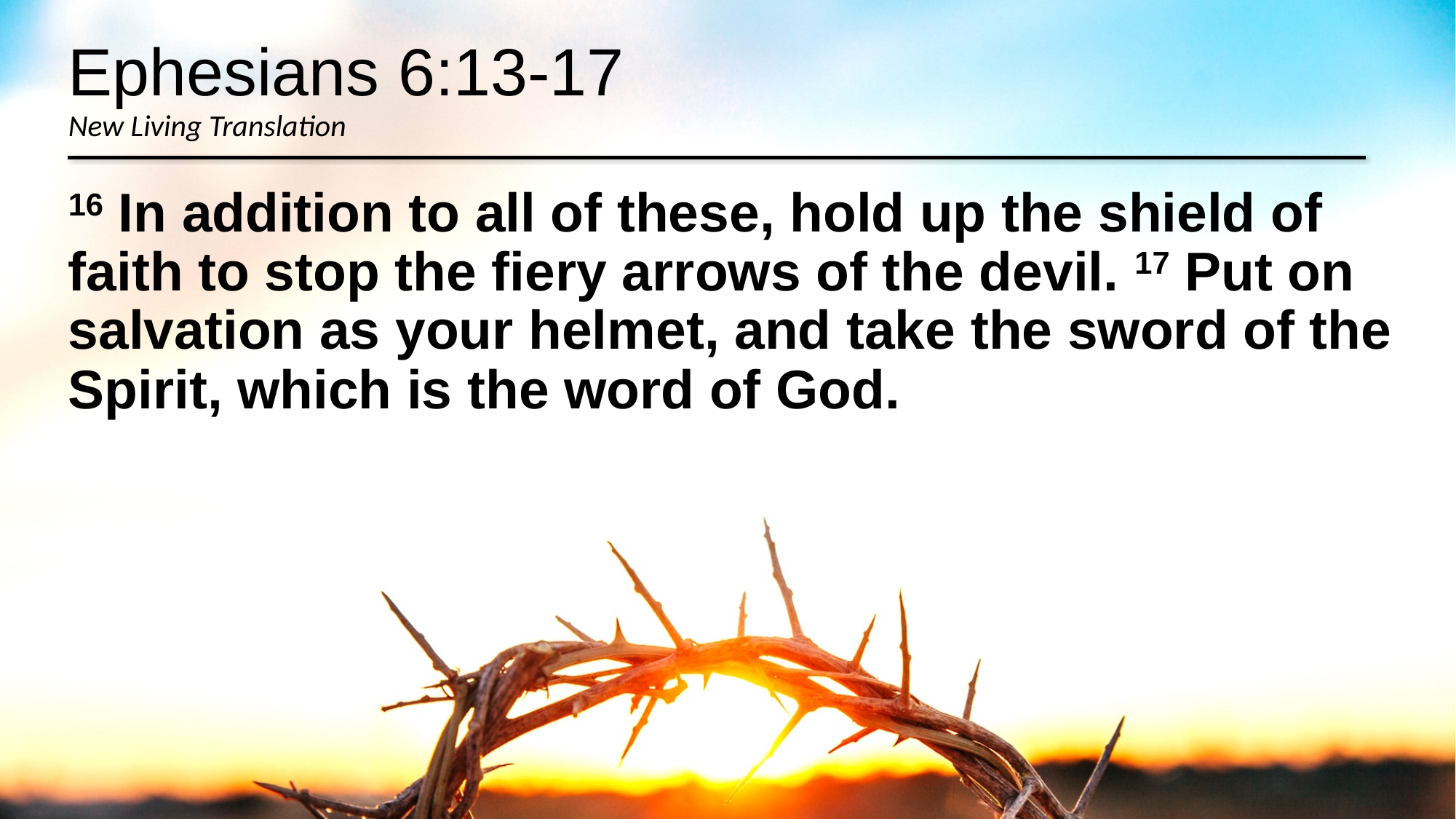

# Ephesians 6:13-17 New Living Translation
16 In addition to all of these, hold up the shield of faith to stop the fiery arrows of the devil. 17 Put on salvation as your helmet, and take the sword of the Spirit, which is the word of God.